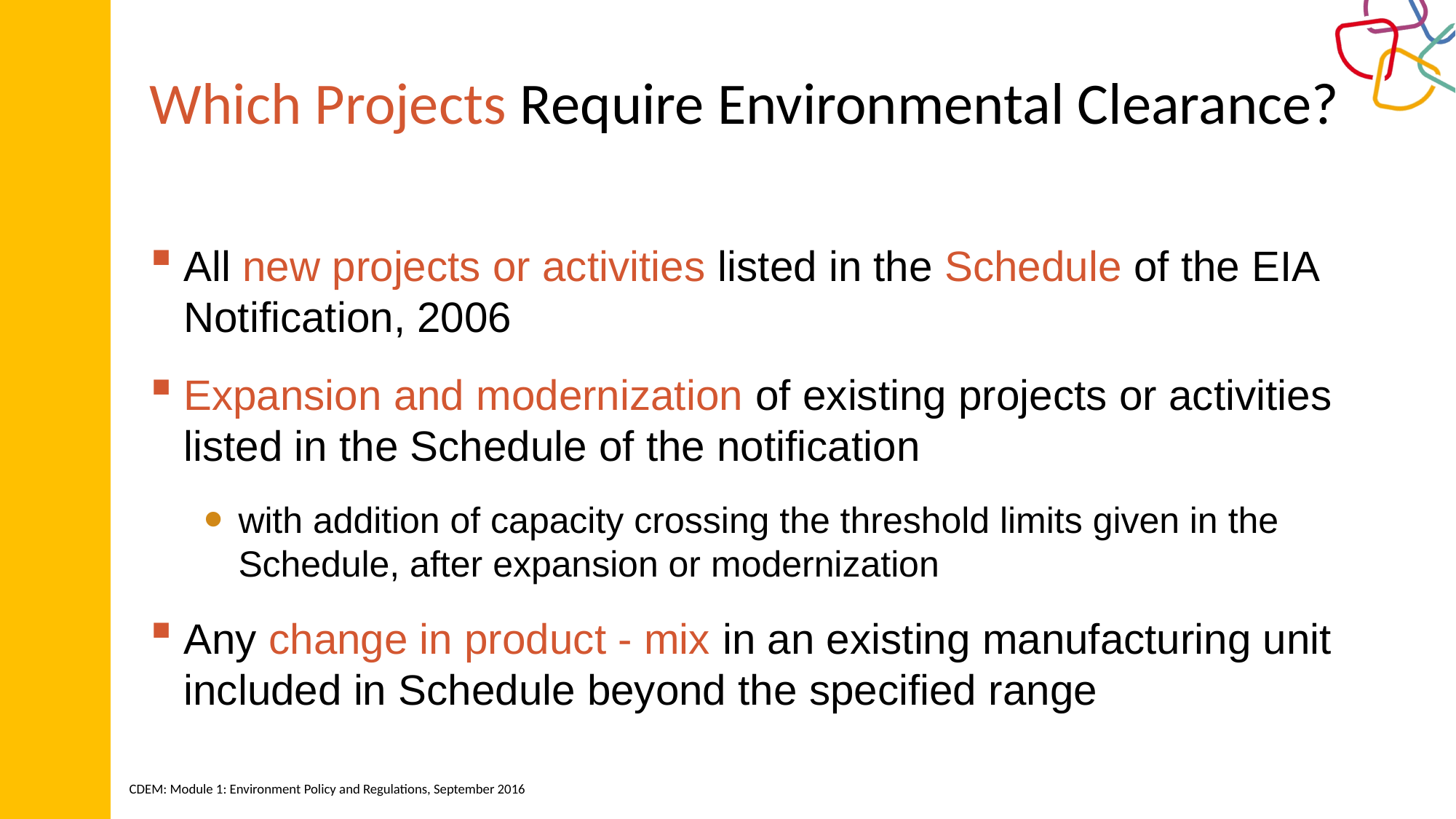

# Which Projects Require Environmental Clearance?
All new projects or activities listed in the Schedule of the EIA Notification, 2006
Expansion and modernization of existing projects or activities listed in the Schedule of the notification
with addition of capacity crossing the threshold limits given in the Schedule, after expansion or modernization
Any change in product - mix in an existing manufacturing unit included in Schedule beyond the specified range